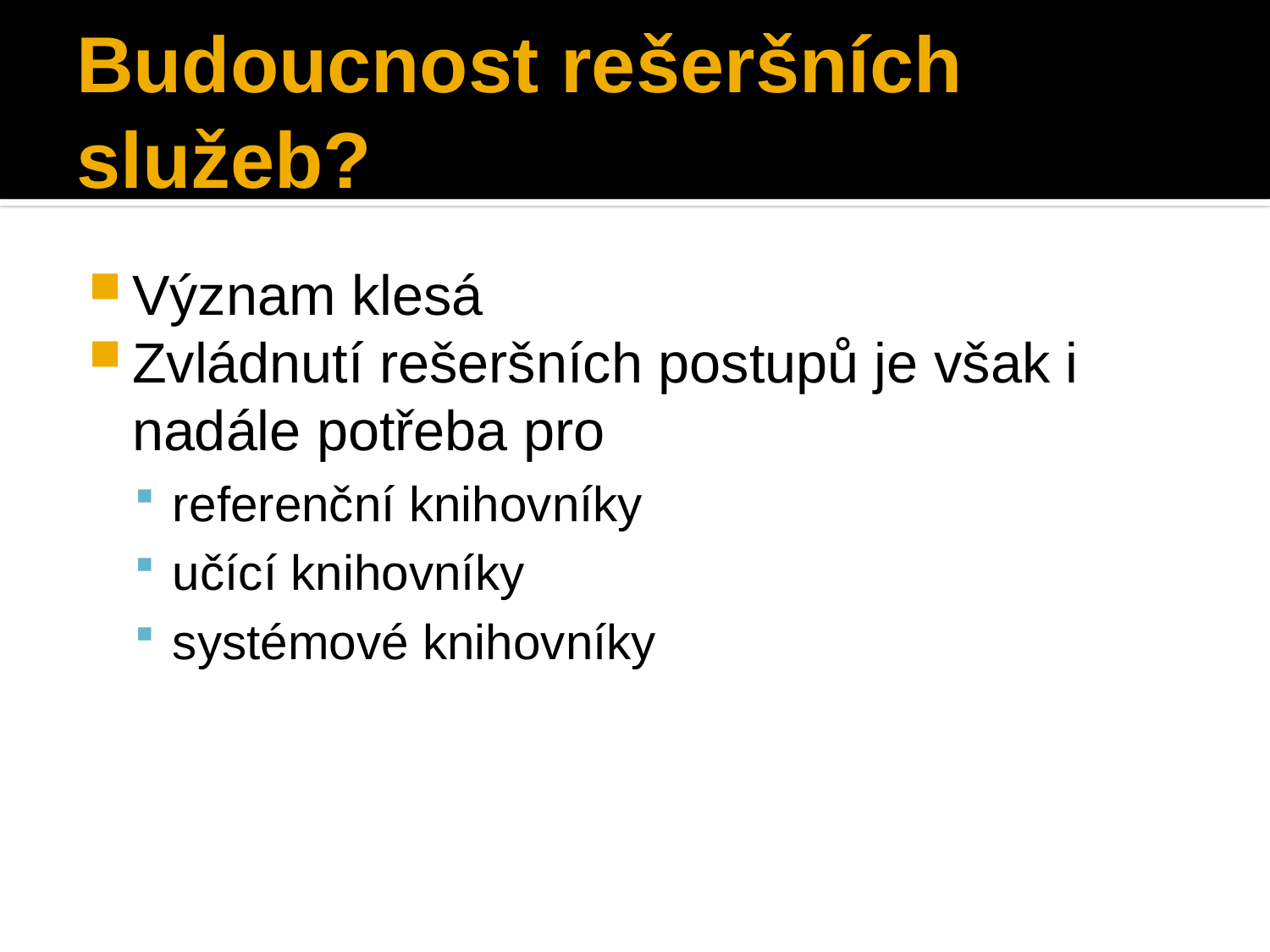

# Budoucnost rešeršních služeb?
Význam klesá
Zvládnutí rešeršních postupů je však i nadále potřeba pro
referenční knihovníky
učící knihovníky
systémové knihovníky